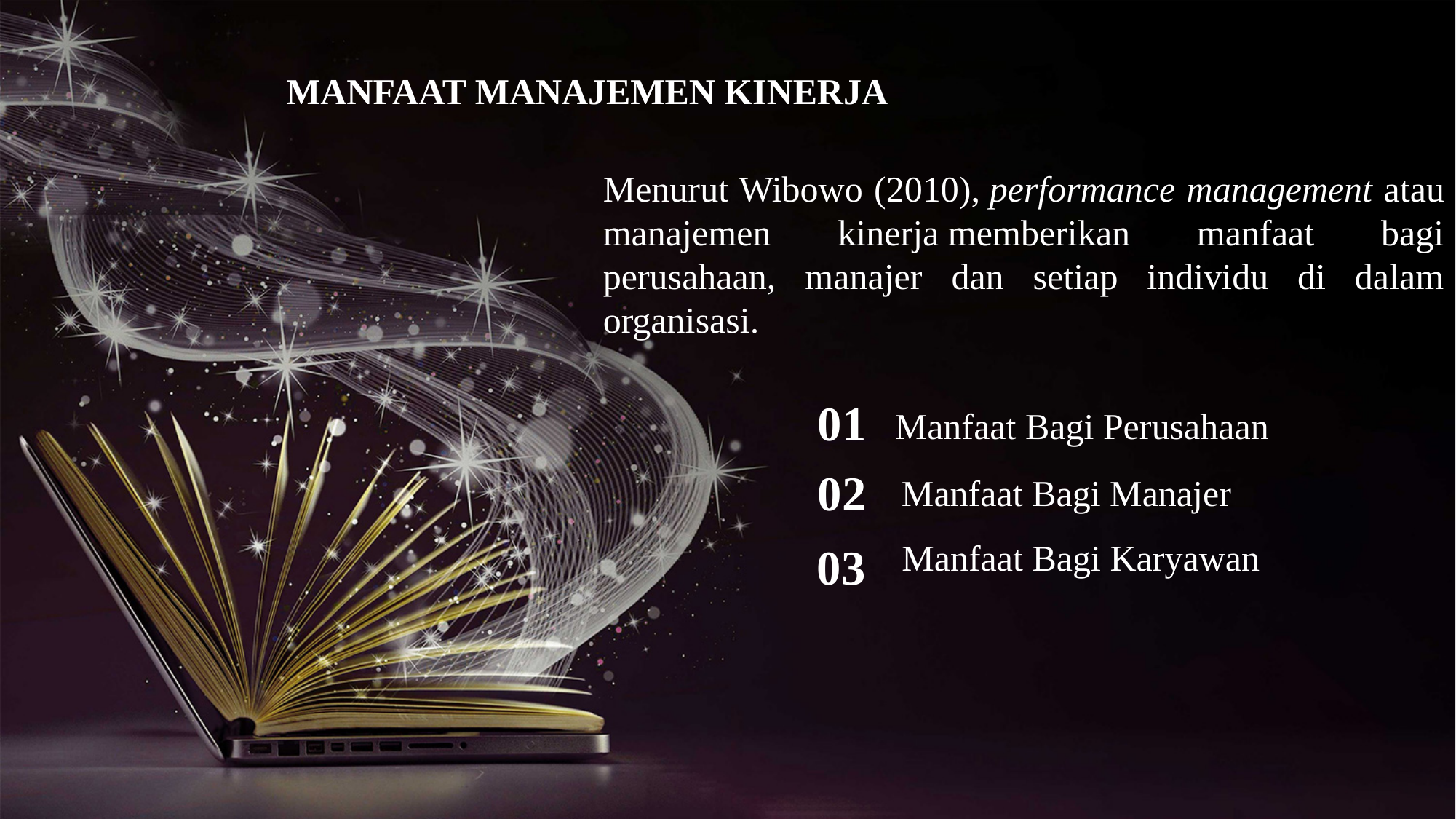

MANFAAT MANAJEMEN KINERJA
Menurut Wibowo (2010), performance management atau manajemen kinerja memberikan manfaat bagi perusahaan, manajer dan setiap individu di dalam organisasi.
01

Manfaat Bagi Perusahaan
02

Manfaat Bagi Manajer
Manfaat Bagi Karyawan
03